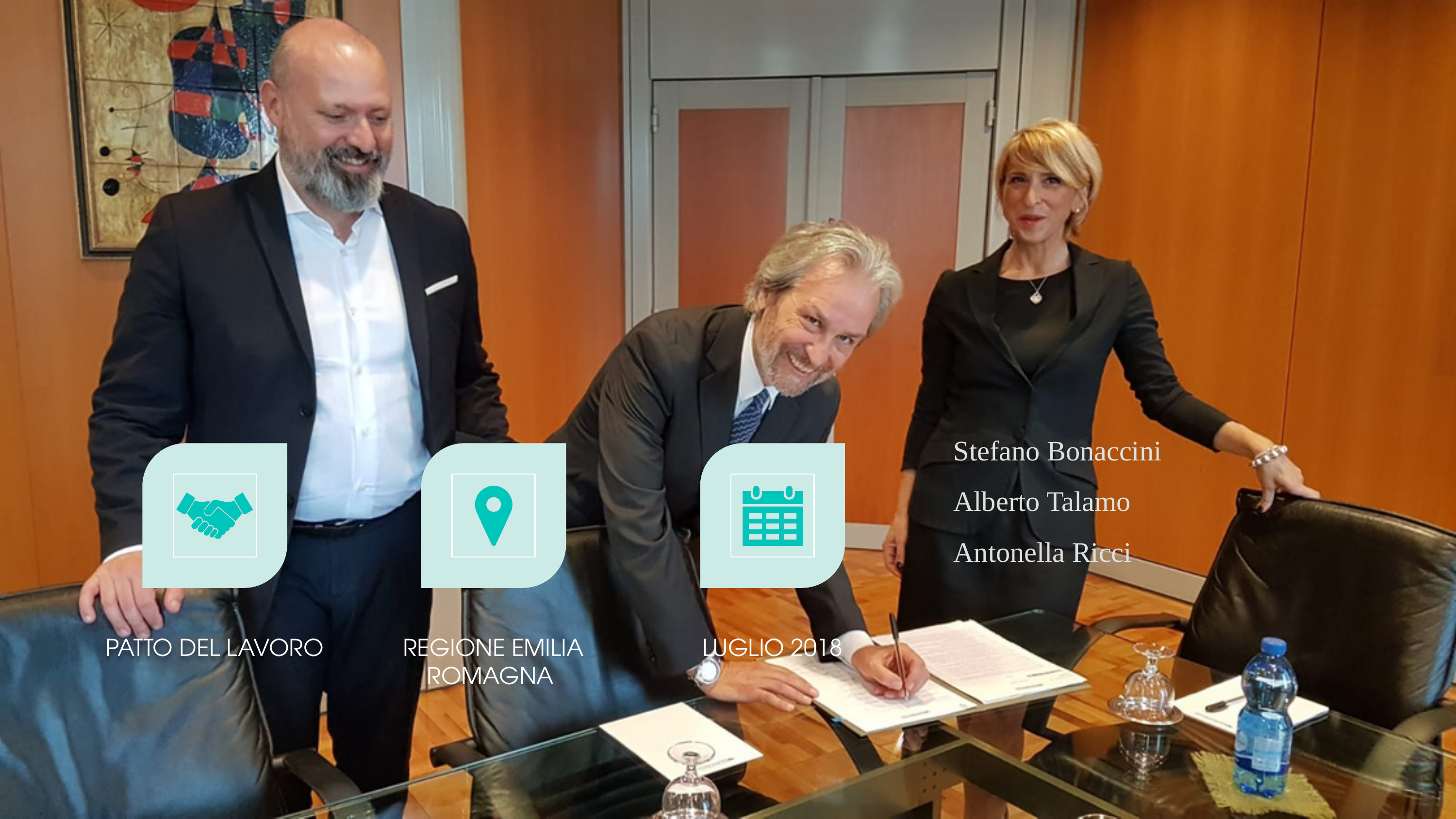

Stefano Bonaccini
Alberto Talamo
Antonella Ricci
PATTO del LAVORO
REGIONE EMILIA ROMAGNA
LUGLIO 2018